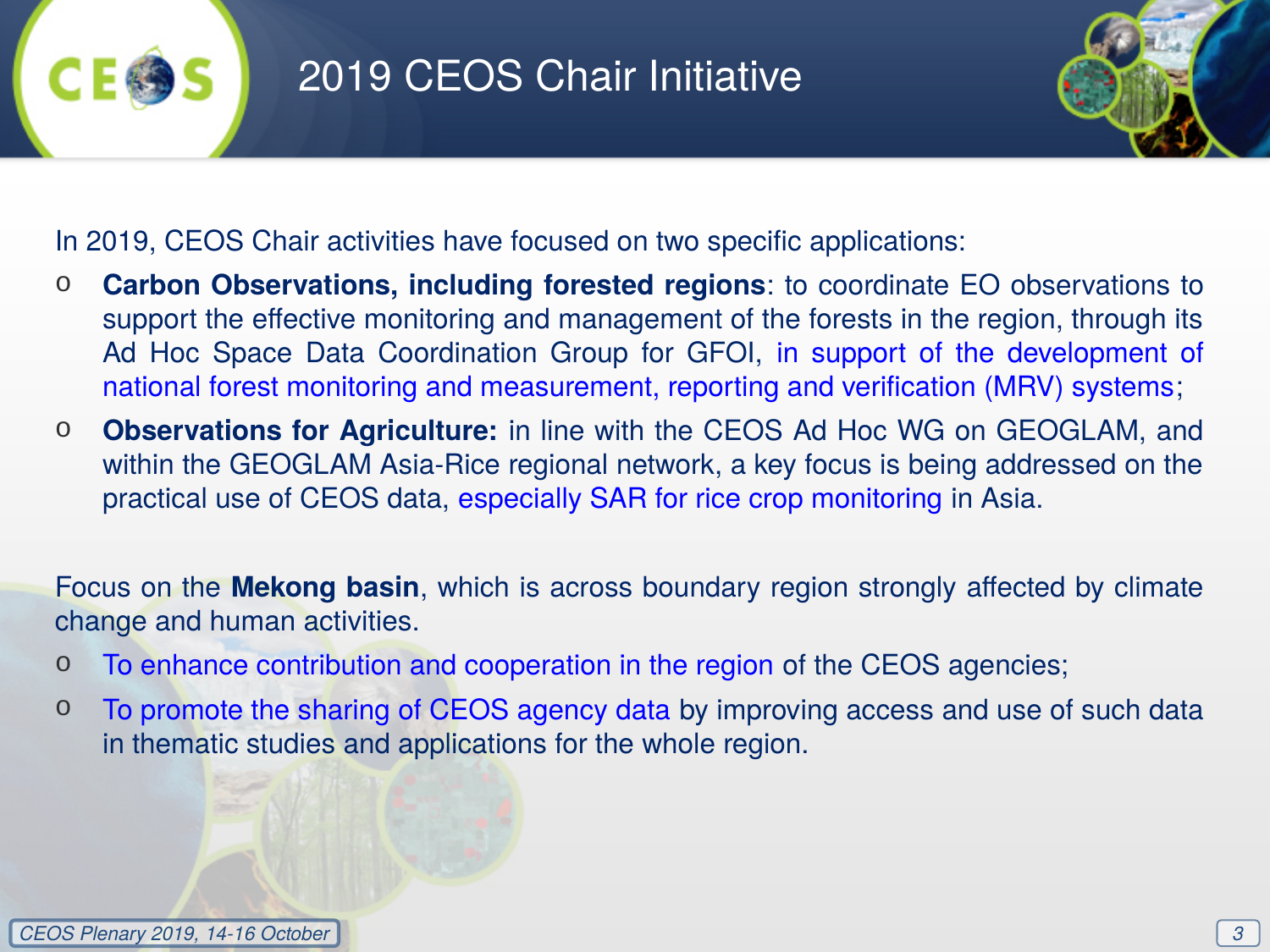

2019 CEOS Chair Initiative
In 2019, CEOS Chair activities have focused on two specific applications:
Carbon Observations, including forested regions: to coordinate EO observations to support the effective monitoring and management of the forests in the region, through its Ad Hoc Space Data Coordination Group for GFOI, in support of the development of national forest monitoring and measurement, reporting and verification (MRV) systems;
Observations for Agriculture: in line with the CEOS Ad Hoc WG on GEOGLAM, and within the GEOGLAM Asia-Rice regional network, a key focus is being addressed on the practical use of CEOS data, especially SAR for rice crop monitoring in Asia.

Focus on the Mekong basin, which is across boundary region strongly affected by climate change and human activities.
To enhance contribution and cooperation in the region of the CEOS agencies;
To promote the sharing of CEOS agency data by improving access and use of such data in thematic studies and applications for the whole region.
3